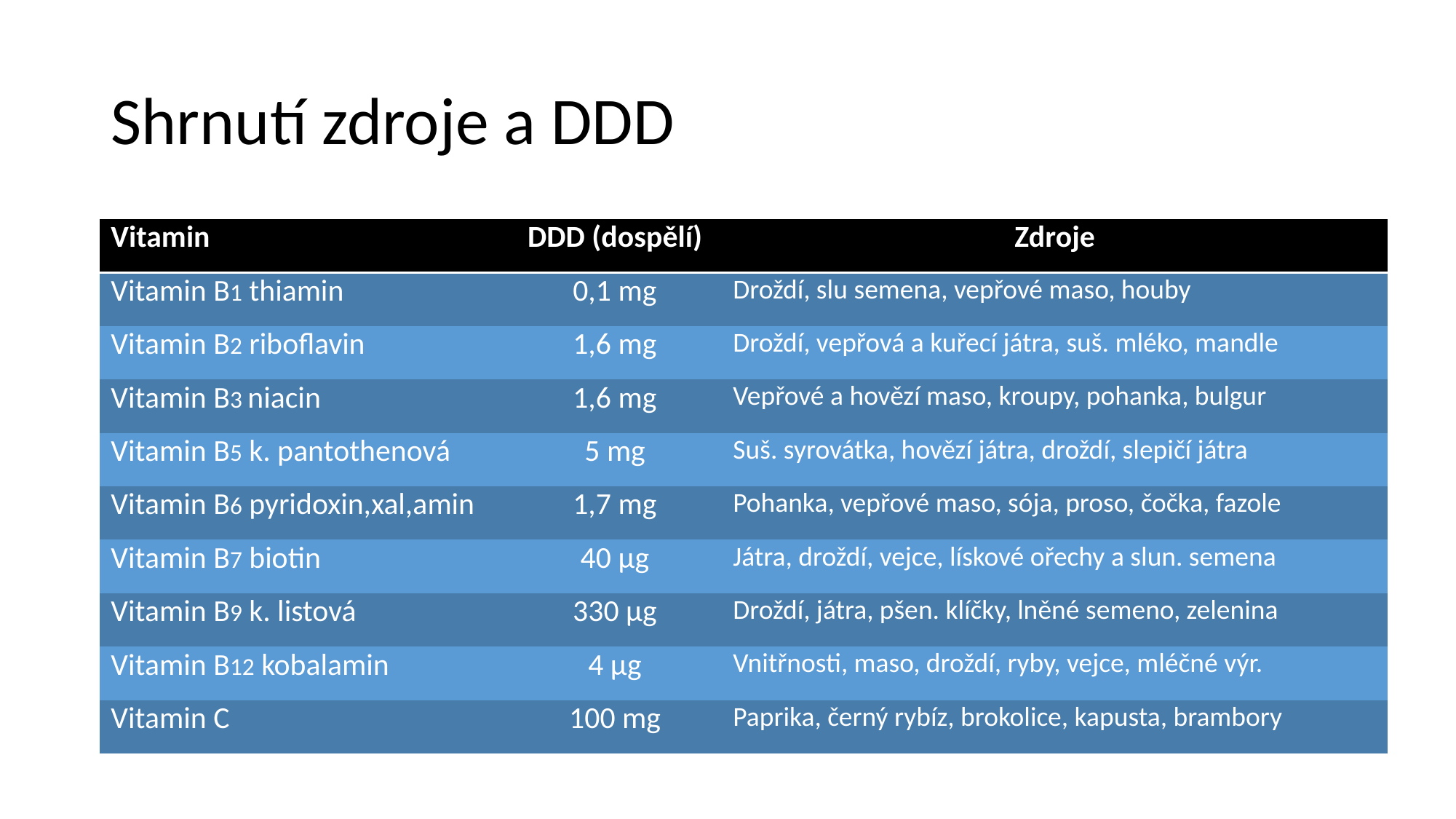

# Shrnutí zdroje a DDD

| Vitamin | DDD (dospělí) | Zdroje |
| --- | --- | --- |
| Vitamin B1 thiamin | 0,1 mg | Droždí, slu semena, vepřové maso, houby |
| Vitamin B2 riboflavin | 1,6 mg | Droždí, vepřová a kuřecí játra, suš. mléko, mandle |
| Vitamin B3 niacin | 1,6 mg | Vepřové a hovězí maso, kroupy, pohanka, bulgur |
| Vitamin B5 k. pantothenová | 5 mg | Suš. syrovátka, hovězí játra, droždí, slepičí játra |
| Vitamin B6 pyridoxin,xal,amin | 1,7 mg | Pohanka, vepřové maso, sója, proso, čočka, fazole |
| Vitamin B7 biotin | 40 µg | Játra, droždí, vejce, lískové ořechy a slun. semena |
| Vitamin B9 k. listová | 330 µg | Droždí, játra, pšen. klíčky, lněné semeno, zelenina |
| Vitamin B12 kobalamin | 4 µg | Vnitřnosti, maso, droždí, ryby, vejce, mléčné výr. |
| Vitamin C | 100 mg | Paprika, černý rybíz, brokolice, kapusta, brambory |